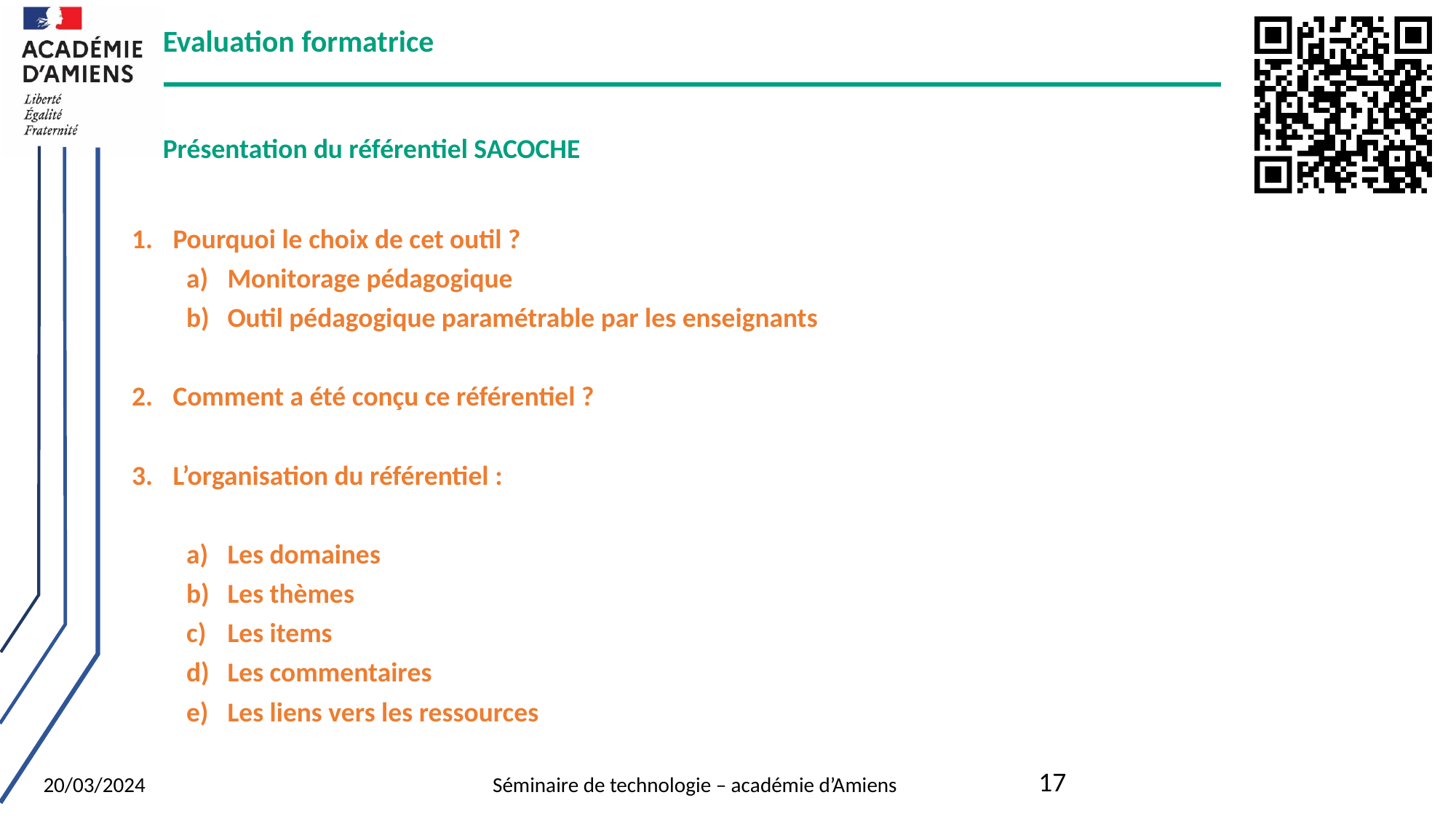

Evaluation formatrice
Présentation du référentiel SACOCHE
Pourquoi le choix de cet outil ?
Monitorage pédagogique
Outil pédagogique paramétrable par les enseignants

Comment a été conçu ce référentiel ?

L’organisation du référentiel :

Les domaines
Les thèmes
Les items
Les commentaires
Les liens vers les ressources

17